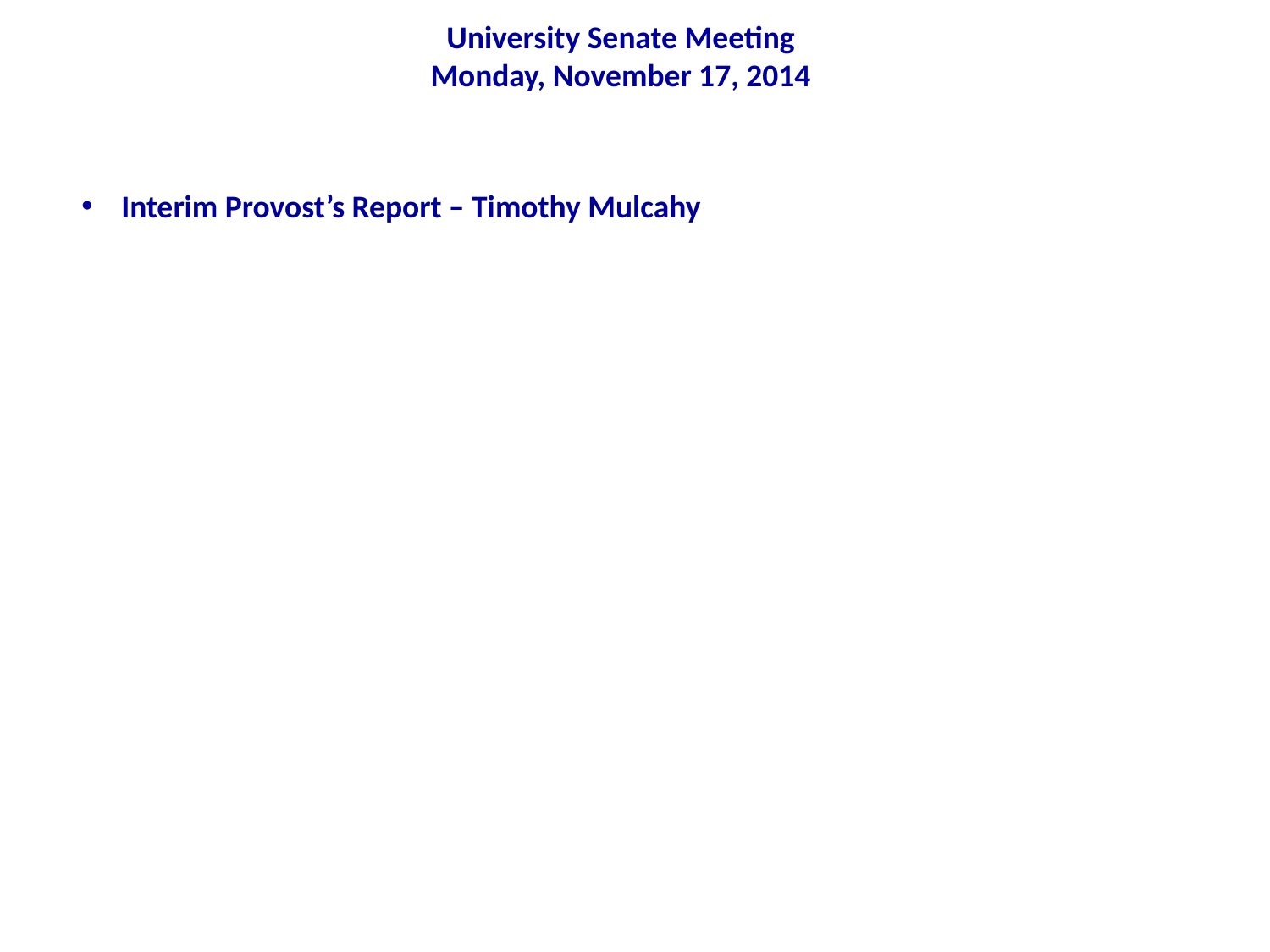

University Senate Meeting
Monday, November 17, 2014
Interim Provost’s Report – Timothy Mulcahy